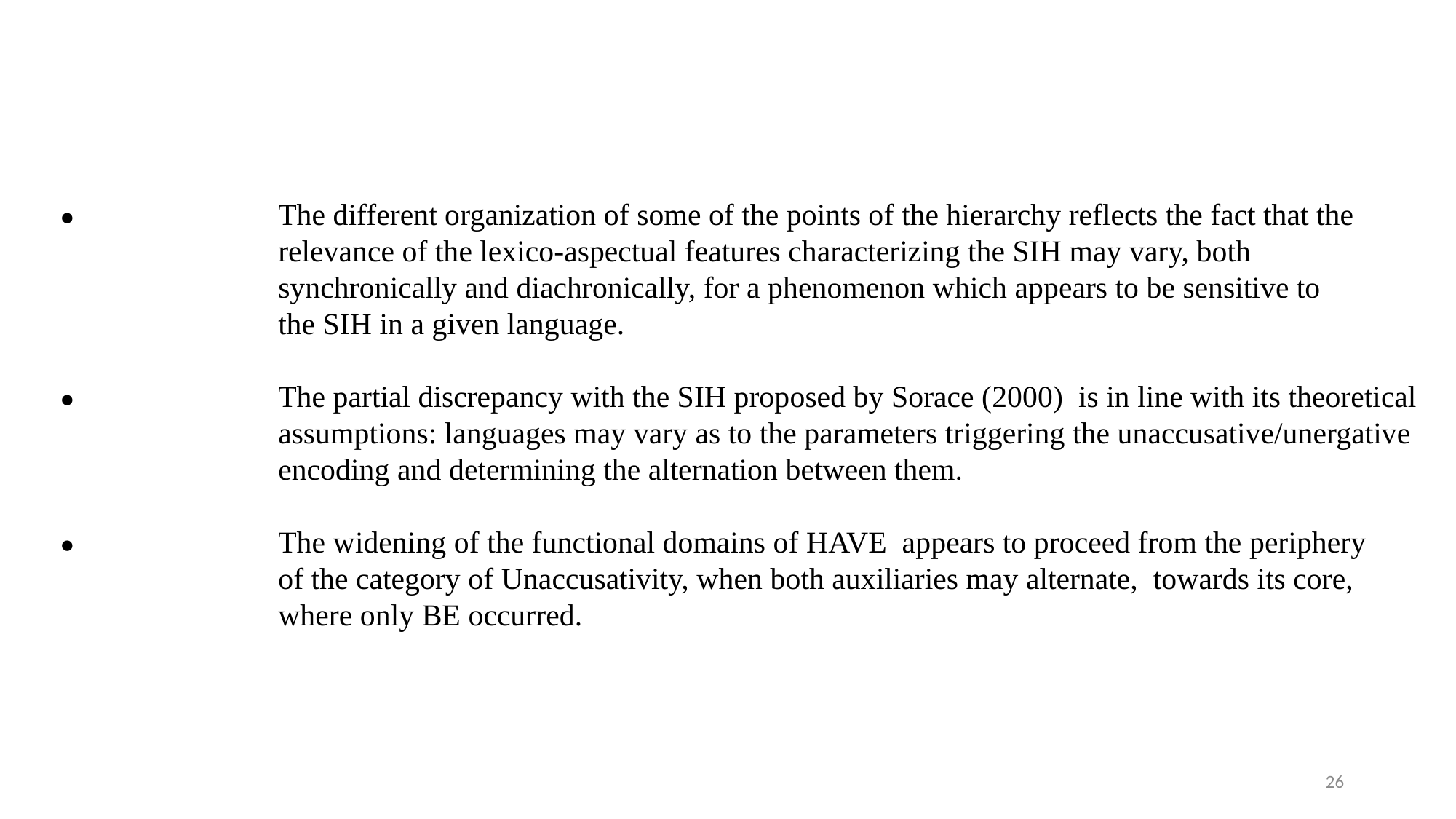

● 		The different organization of some of the points of the hierarchy reflects the fact that the
		relevance of the lexico-aspectual features characterizing the SIH may vary, both
		synchronically and diachronically, for a phenomenon which appears to be sensitive to
		the SIH in a given language.

● 		The partial discrepancy with the SIH proposed by Sorace (2000)  is in line with its theoretical
		assumptions: languages may vary as to the parameters triggering the unaccusative/unergative
		encoding and determining the alternation between them.

● 		The widening of the functional domains of HAVE  appears to proceed from the periphery
		of the category of Unaccusativity, when both auxiliaries may alternate,  towards its core,
		where only BE occurred.
26